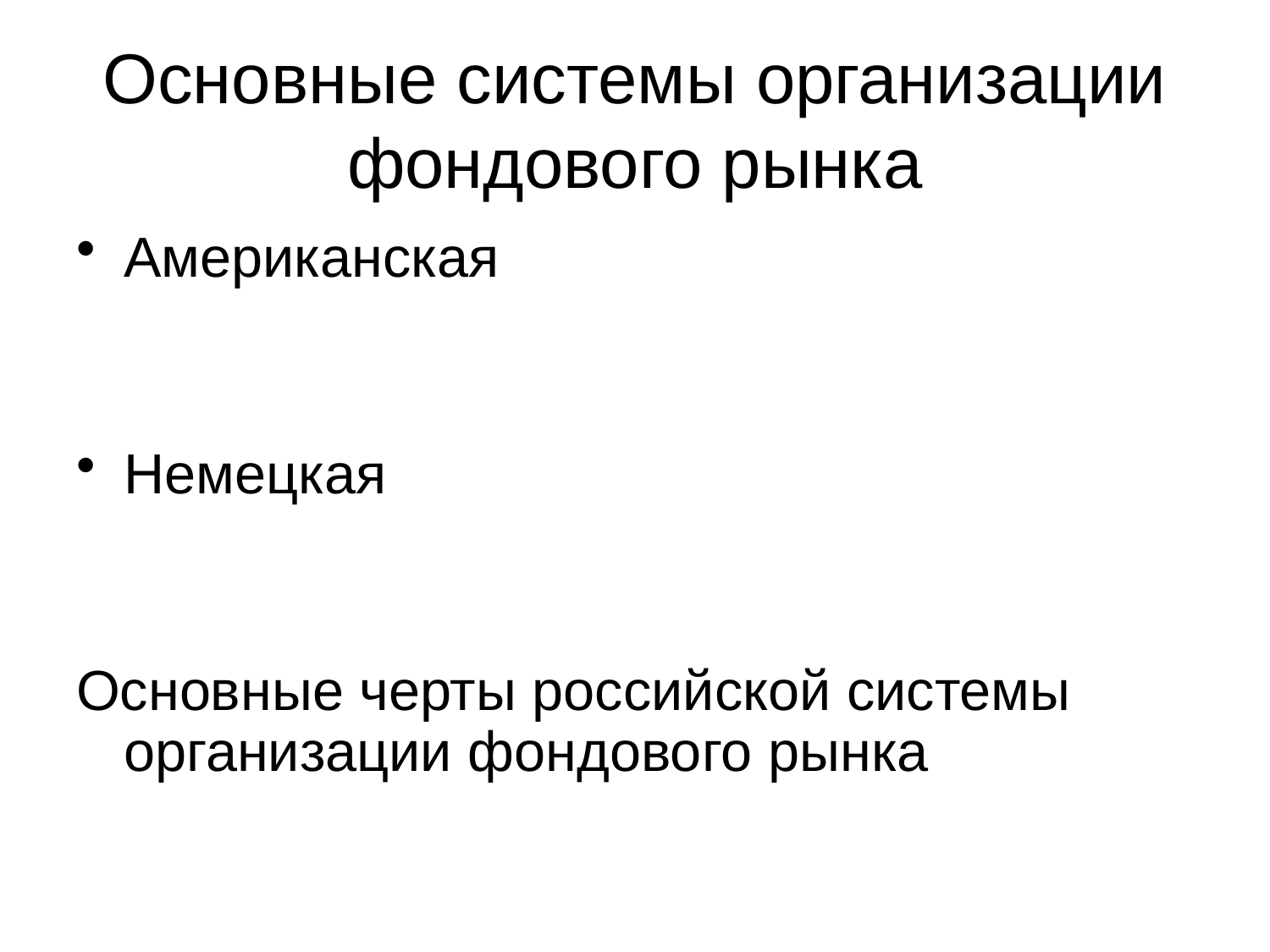

# Основные системы организации фондового рынка
Американская

Немецкая

Основные черты российской системы организации фондового рынка